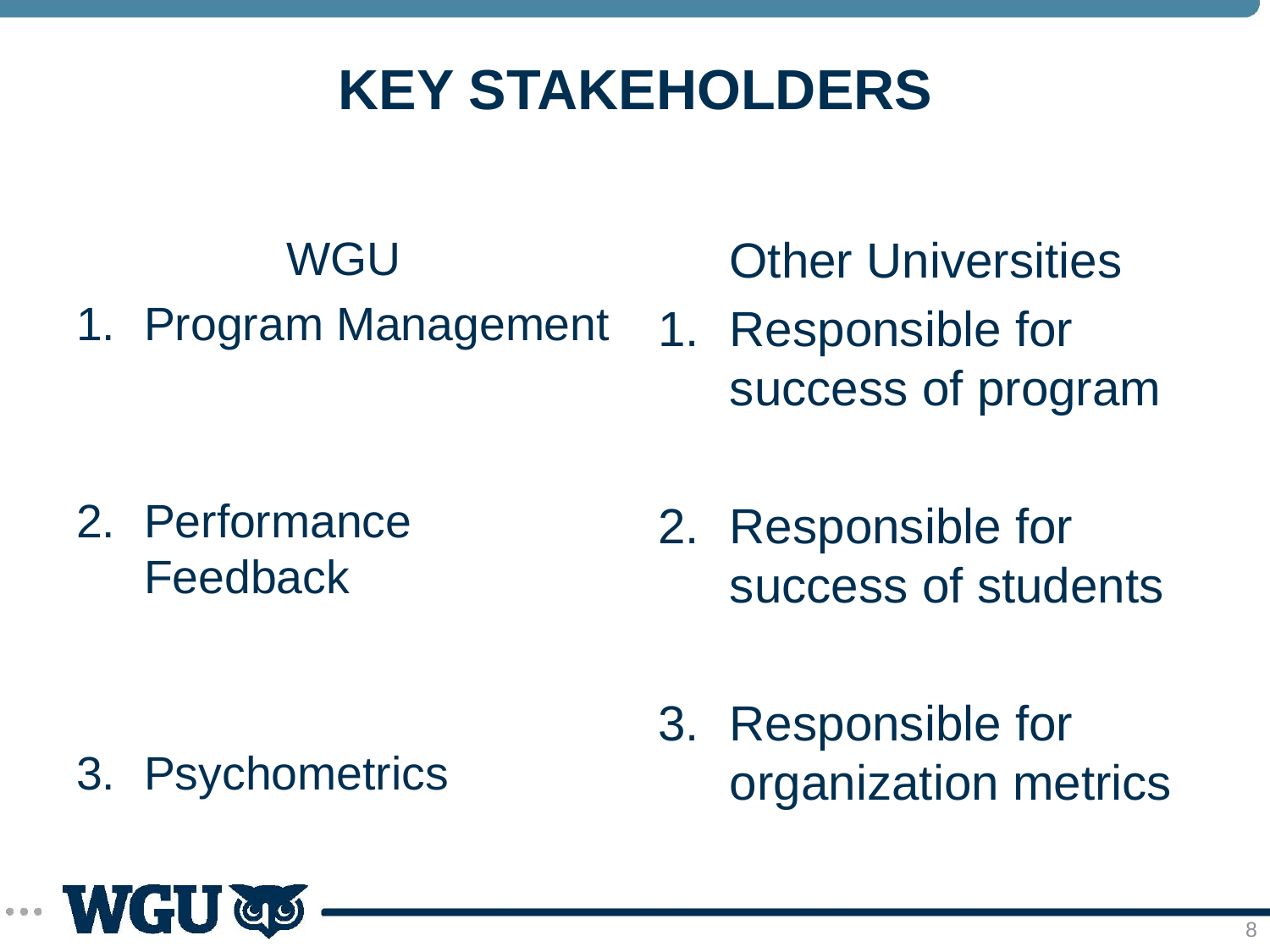

# Key stakeholders
WGU
Program Management

Performance Feedback

Psychometrics
Other Universities
Responsible for success of program

Responsible for success of students

Responsible for organization metrics

8